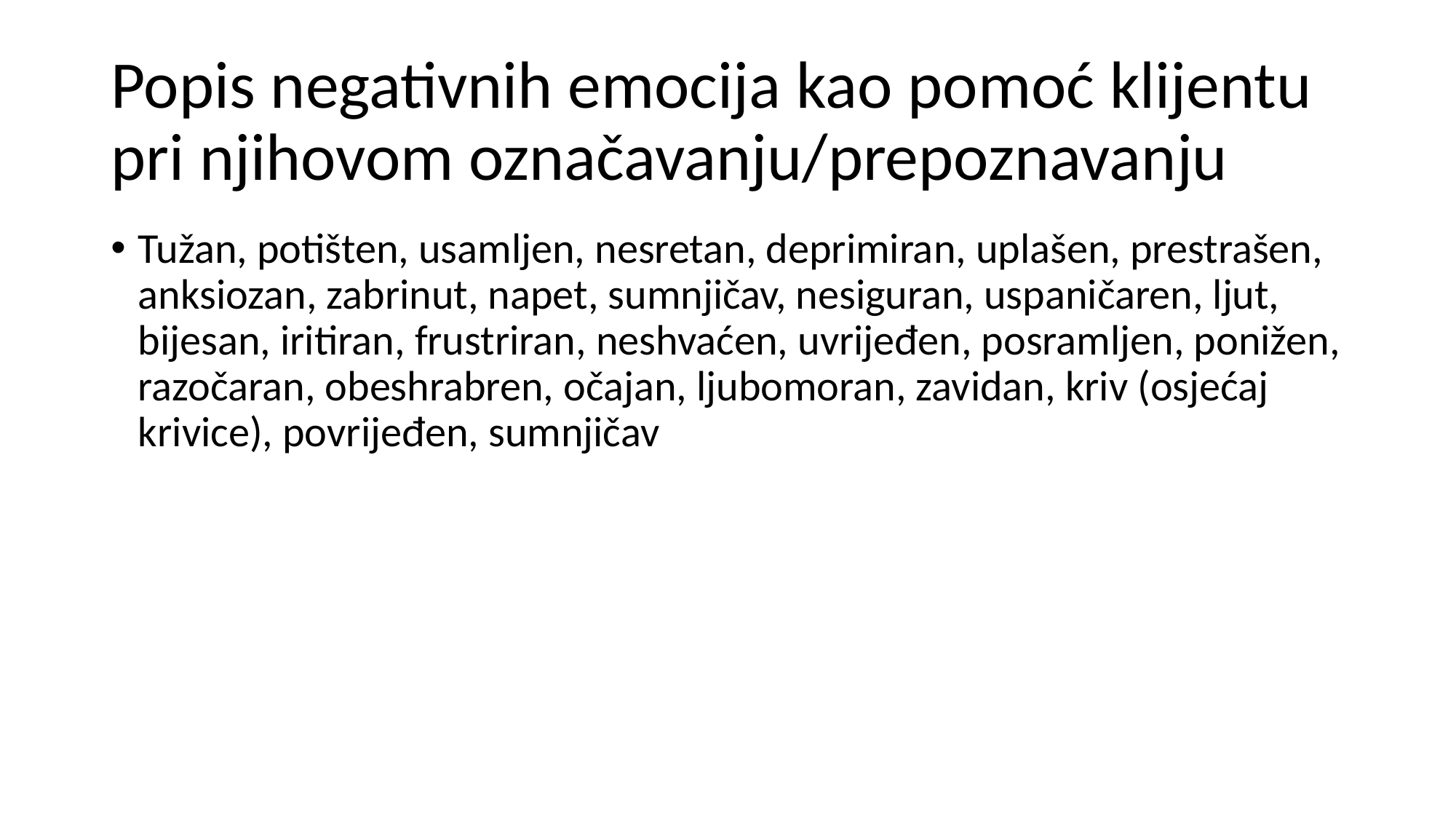

# Popis negativnih emocija kao pomoć klijentu pri njihovom označavanju/prepoznavanju
Tužan, potišten, usamljen, nesretan, deprimiran, uplašen, prestrašen, anksiozan, zabrinut, napet, sumnjičav, nesiguran, uspaničaren, ljut, bijesan, iritiran, frustriran, neshvaćen, uvrijeđen, posramljen, ponižen, razočaran, obeshrabren, očajan, ljubomoran, zavidan, kriv (osjećaj krivice), povrijeđen, sumnjičav